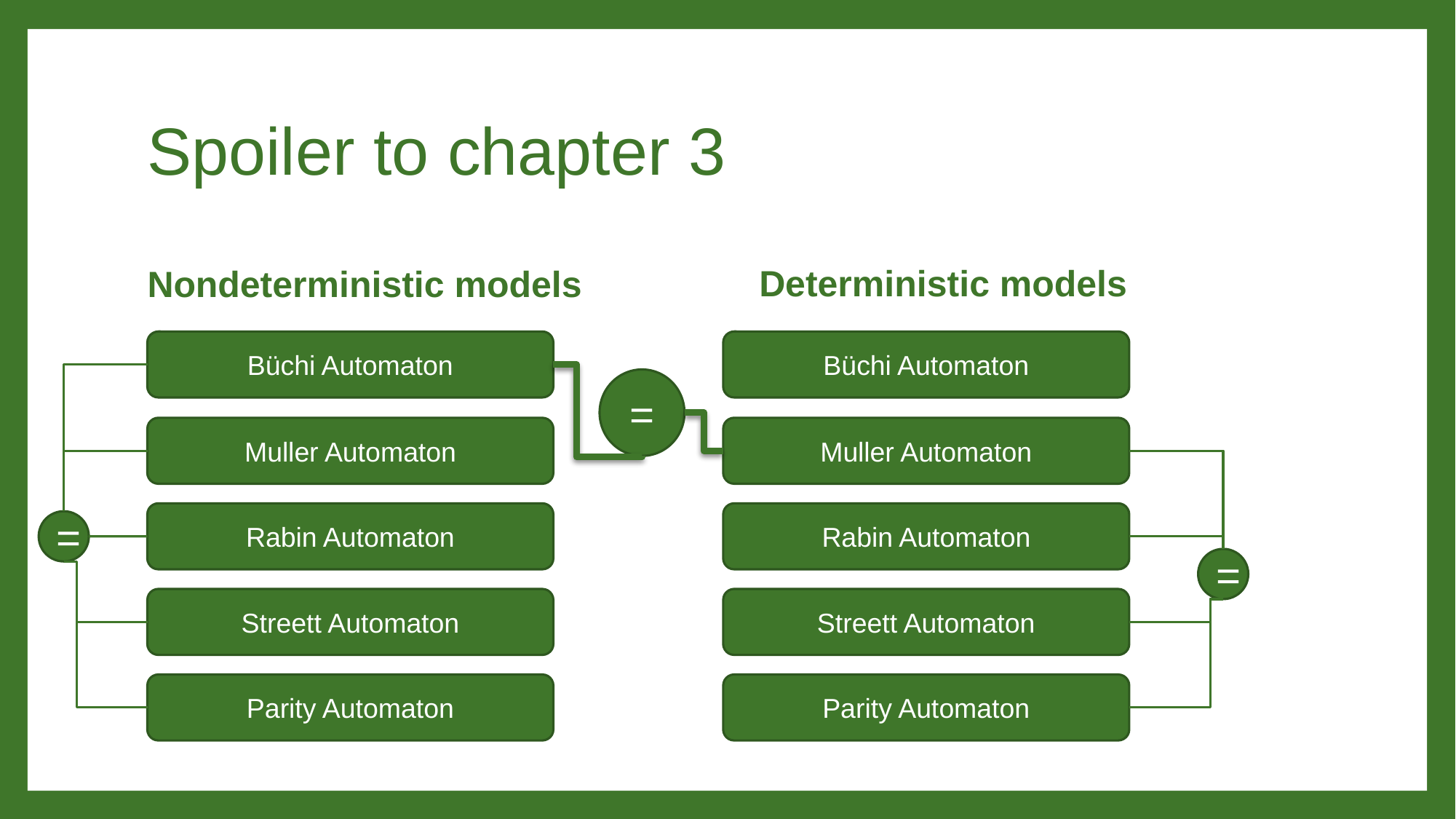

# Spoiler to chapter 3
Deterministic models
Nondeterministic models
Büchi Automaton
Büchi Automaton
=
Muller Automaton
Muller Automaton
Rabin Automaton
Rabin Automaton
=
=
Streett Automaton
Streett Automaton
Parity Automaton
Parity Automaton